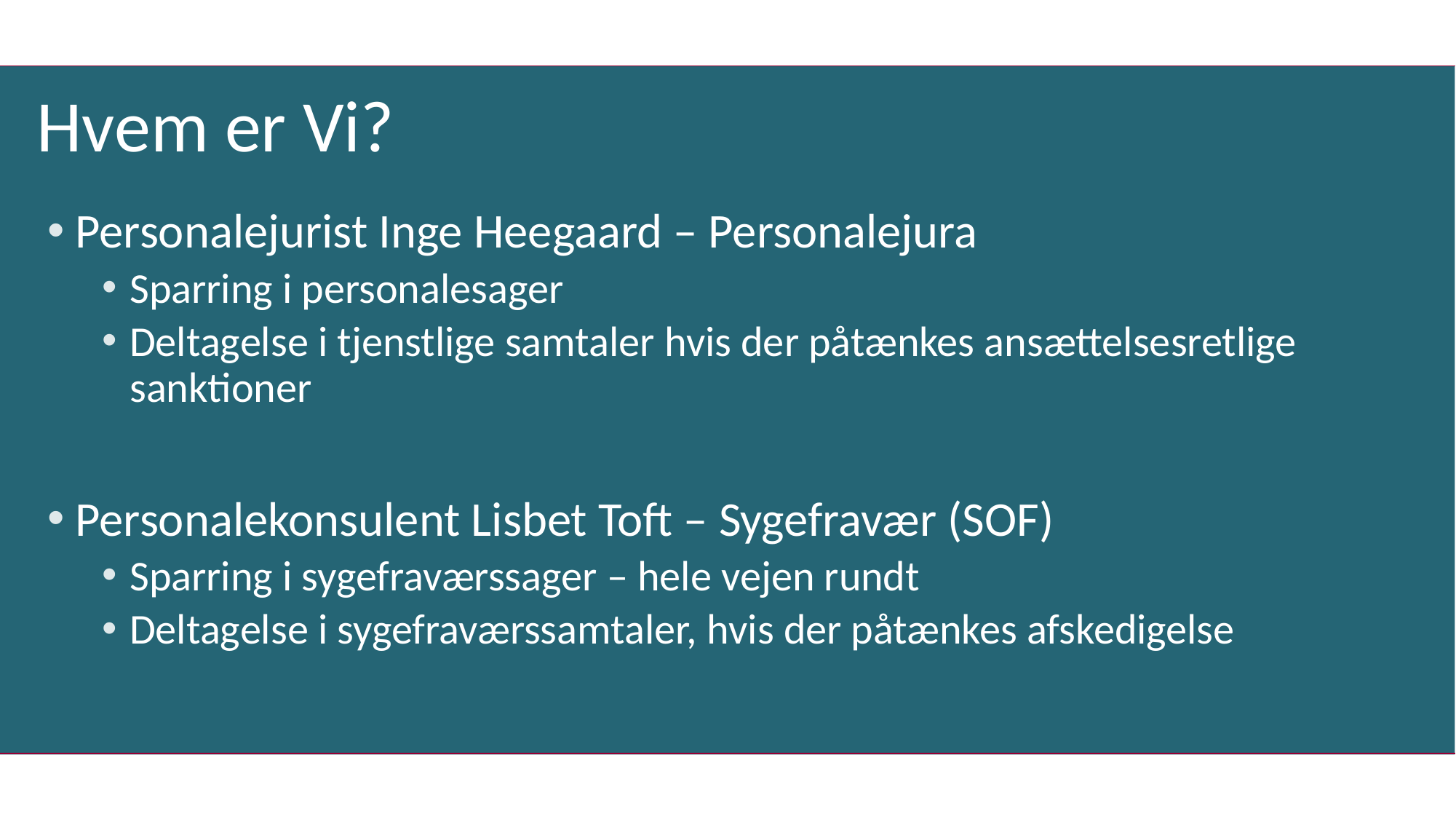

# Hvem er Vi?
Personalejurist Inge Heegaard – Personalejura
Sparring i personalesager
Deltagelse i tjenstlige samtaler hvis der påtænkes ansættelsesretlige sanktioner

Personalekonsulent Lisbet Toft – Sygefravær (SOF)
Sparring i sygefraværssager – hele vejen rundt
Deltagelse i sygefraværssamtaler, hvis der påtænkes afskedigelse